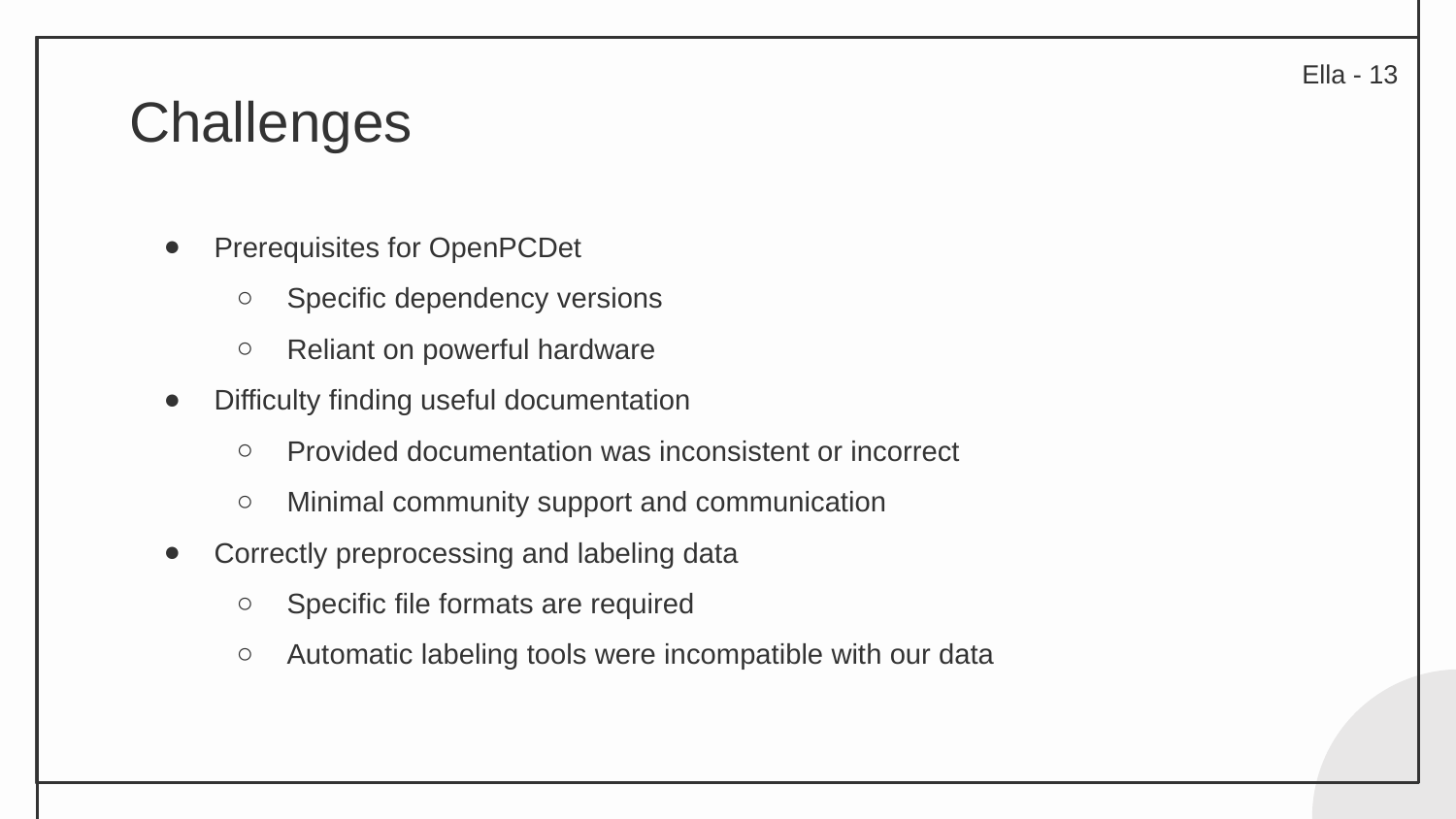

Ella - 13
# Challenges
Prerequisites for OpenPCDet
Specific dependency versions
Reliant on powerful hardware
Difficulty finding useful documentation
Provided documentation was inconsistent or incorrect
Minimal community support and communication
Correctly preprocessing and labeling data
Specific file formats are required
Automatic labeling tools were incompatible with our data